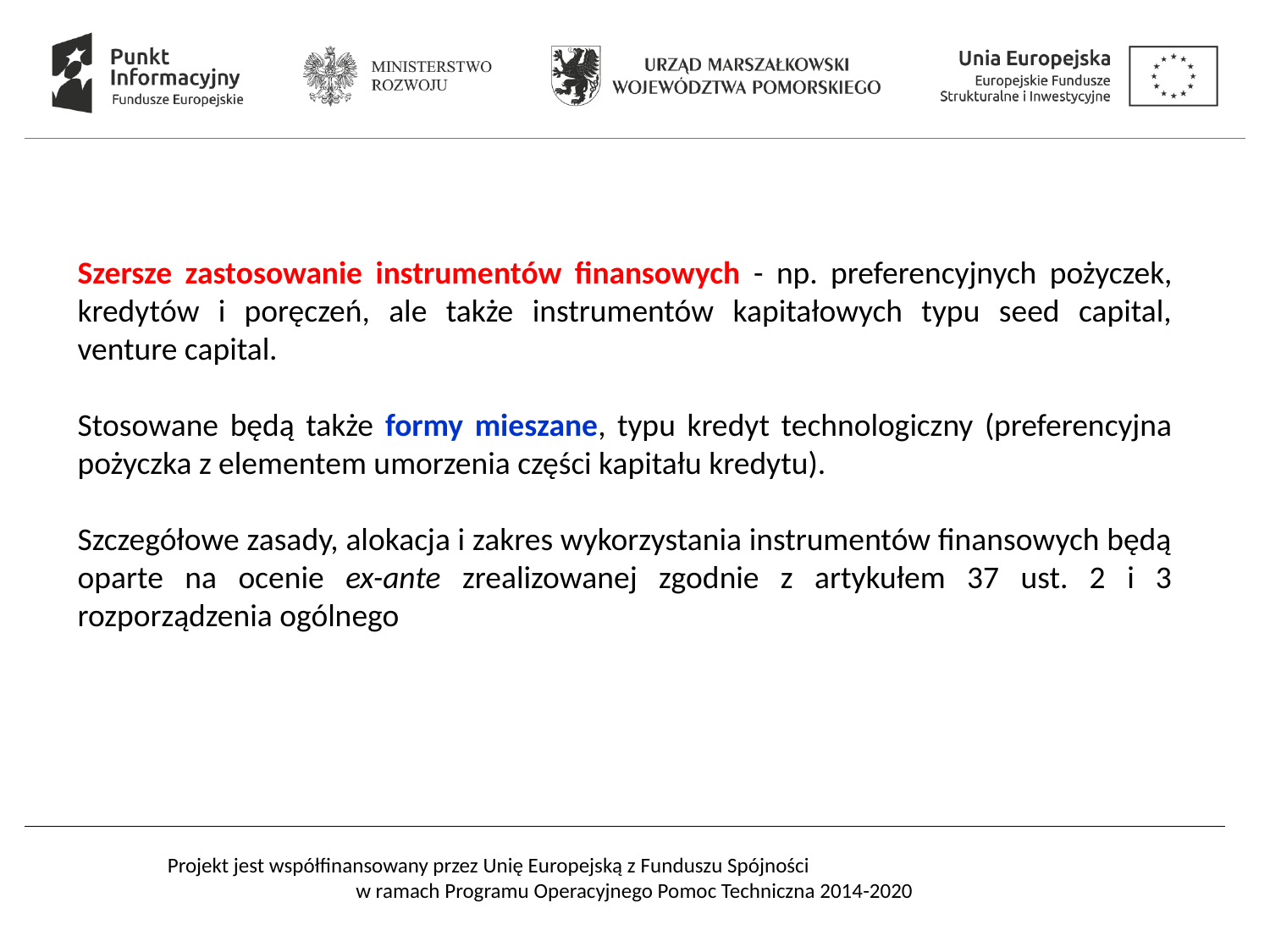

Szersze zastosowanie instrumentów finansowych - np. preferencyjnych pożyczek, kredytów i poręczeń, ale także instrumentów kapitałowych typu seed capital, venture capital.

Stosowane będą także formy mieszane, typu kredyt technologiczny (preferencyjna pożyczka z elementem umorzenia części kapitału kredytu).

Szczegółowe zasady, alokacja i zakres wykorzystania instrumentów finansowych będą oparte na ocenie ex-ante zrealizowanej zgodnie z artykułem 37 ust. 2 i 3 rozporządzenia ogólnego